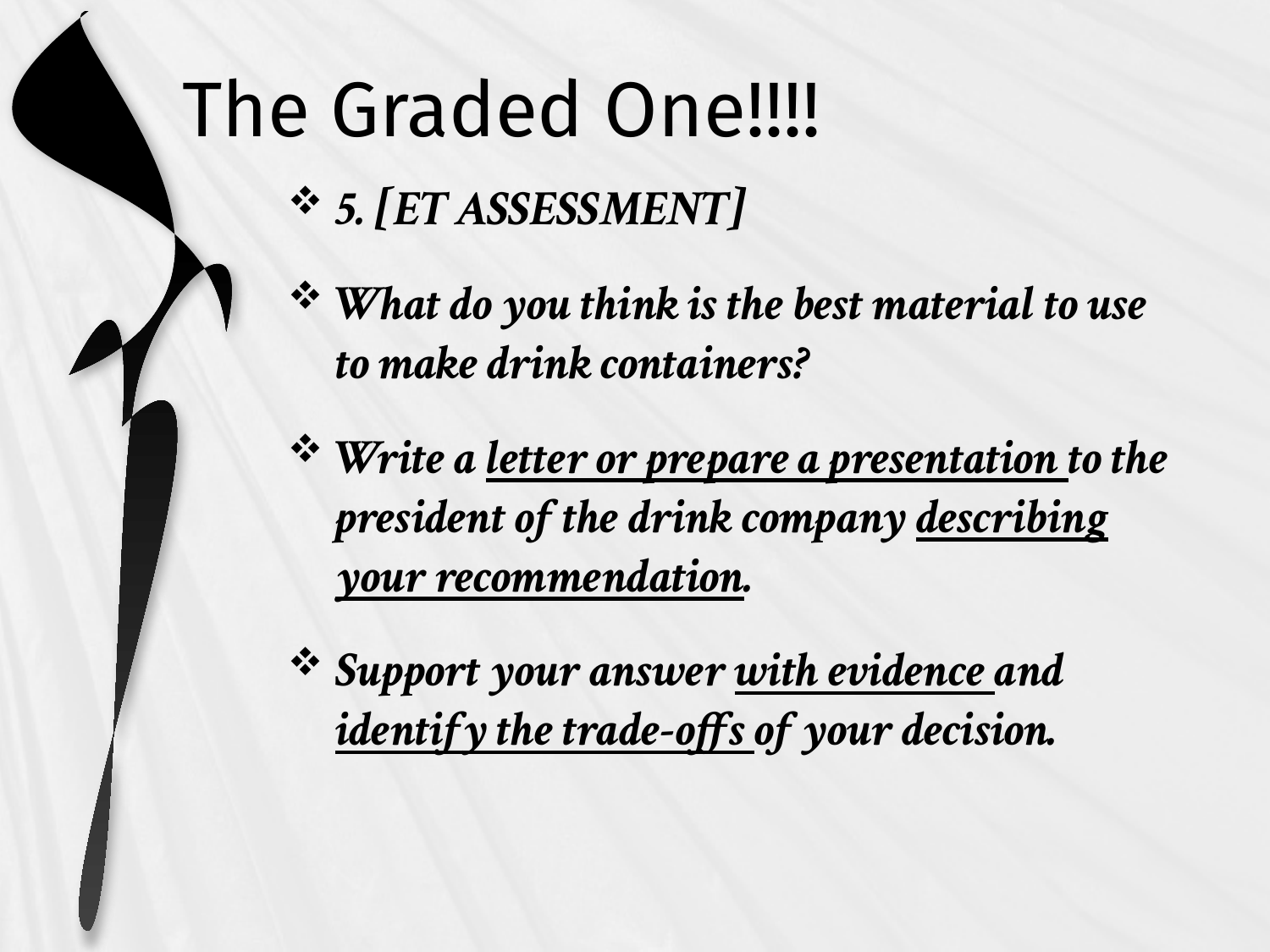

# The Graded One!!!!
5. [ET ASSESSMENT]
What do you think is the best material to use to make drink containers?
Write a letter or prepare a presentation to the president of the drink company describing your recommendation.
Support your answer with evidence and identify the trade-offs of your decision.